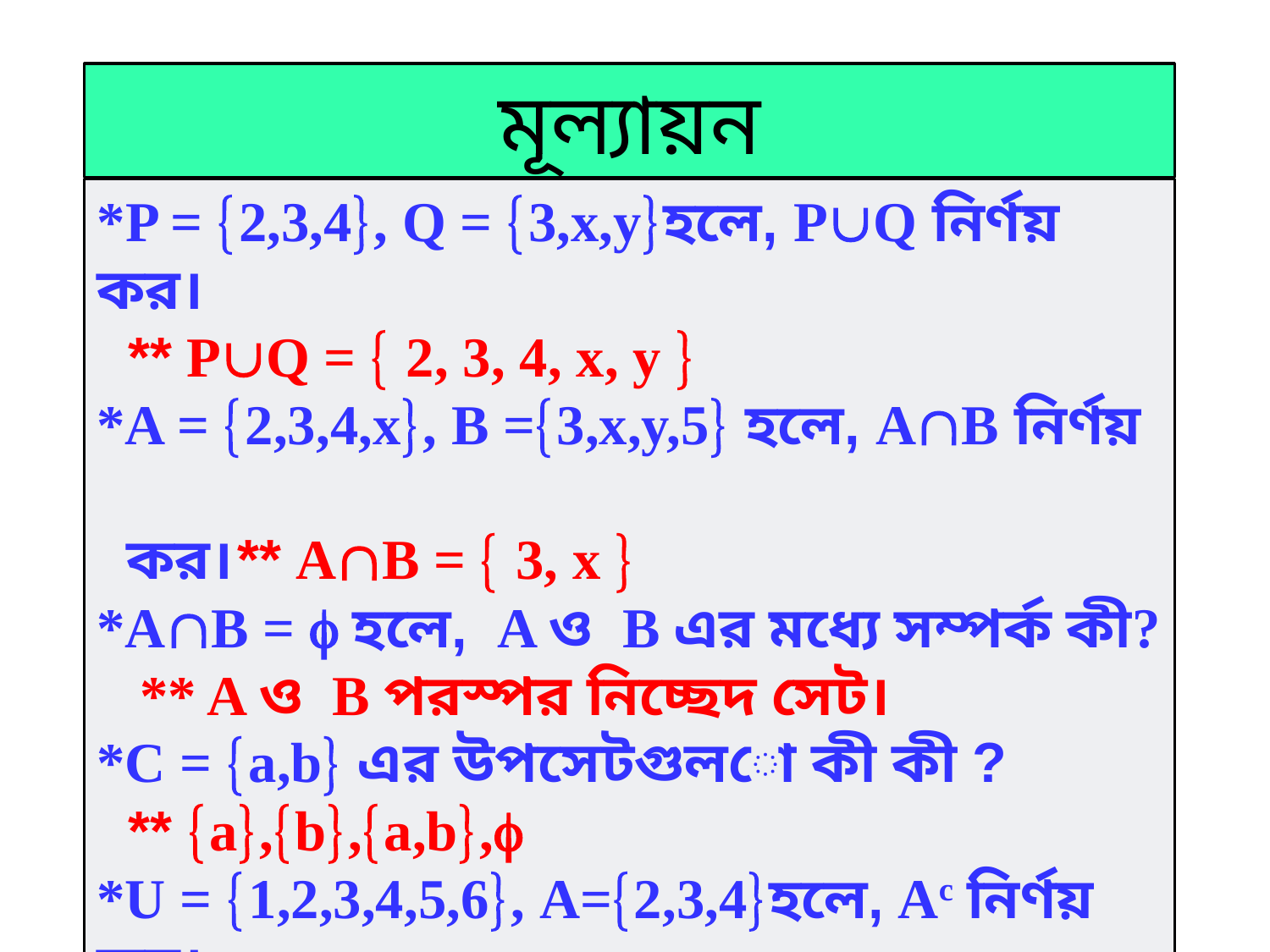

মূল্যায়ন
*P = {2,3,4}, Q = {3,x,y}হলে, P∪Q নির্ণয় কর।
  ** P∪Q = { 2, 3, 4, x, y }
*A = {2,3,4,x}, B ={3,x,y,5} হলে, A∩B নির্ণয়
  কর। ** A∩B = { 3, x }
*A∩B = φ হলে,  A ও  B এর মধ্যে সম্পর্ক কী?
   ** A ও  B পরস্পর নিচ্ছেদ সেট।
*C = {a,b} এর উপসেটগুলো কী কী ?
  ** {a},{b},{a,b},φ
*U = {1,2,3,4,5,6}, A={2,3,4}হলে, Ac নির্ণয় কর।
  ** Ac = {1,5,6}